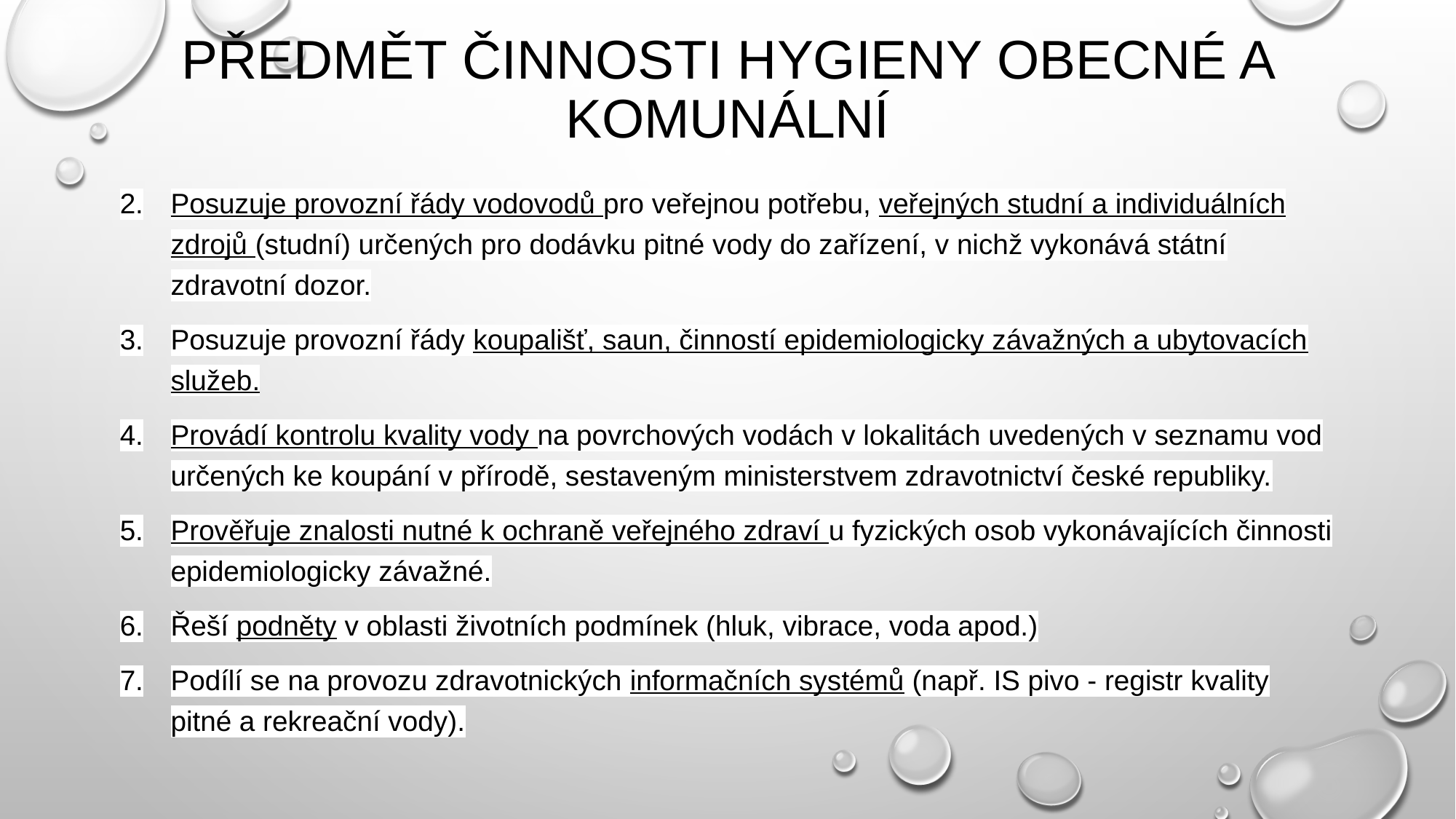

# Předmět činnosti hygieny obecné a komunální
Posuzuje provozní řády vodovodů pro veřejnou potřebu, veřejných studní a individuálních zdrojů (studní) určených pro dodávku pitné vody do zařízení, v nichž vykonává státní zdravotní dozor.
Posuzuje provozní řády koupališť, saun, činností epidemiologicky závažných a ubytovacích služeb.
Provádí kontrolu kvality vody na povrchových vodách v lokalitách uvedených v seznamu vod určených ke koupání v přírodě, sestaveným ministerstvem zdravotnictví české republiky.
Prověřuje znalosti nutné k ochraně veřejného zdraví u fyzických osob vykonávajících činnosti epidemiologicky závažné.
Řeší podněty v oblasti životních podmínek (hluk, vibrace, voda apod.)
Podílí se na provozu zdravotnických informačních systémů (např. IS pivo - registr kvality pitné a rekreační vody).